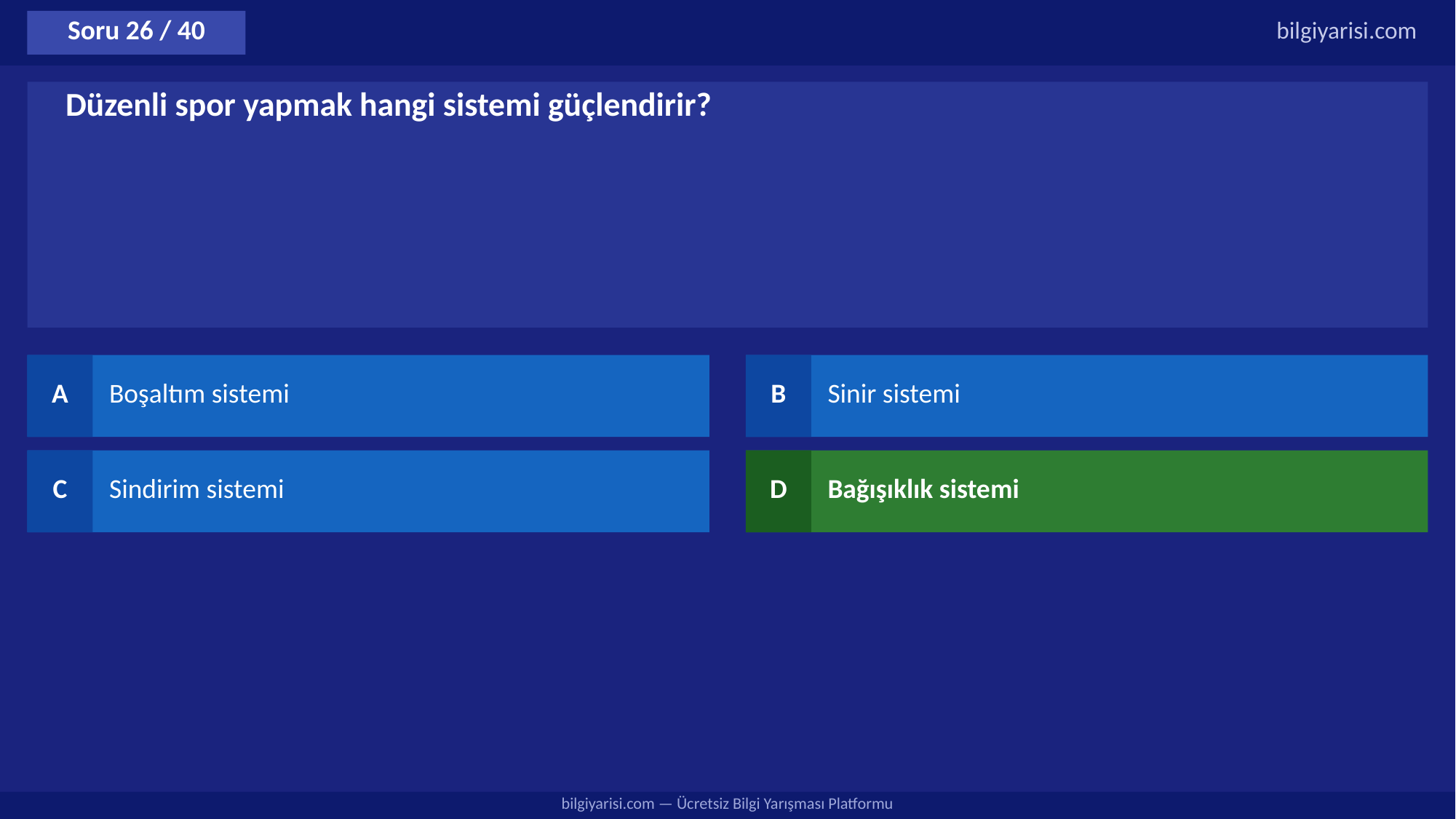

Soru 26 / 40
bilgiyarisi.com

Düzenli spor yapmak hangi sistemi güçlendirir?

A
Boşaltım sistemi

B
Sinir sistemi

C
Sindirim sistemi

D
Bağışıklık sistemi
bilgiyarisi.com — Ücretsiz Bilgi Yarışması Platformu